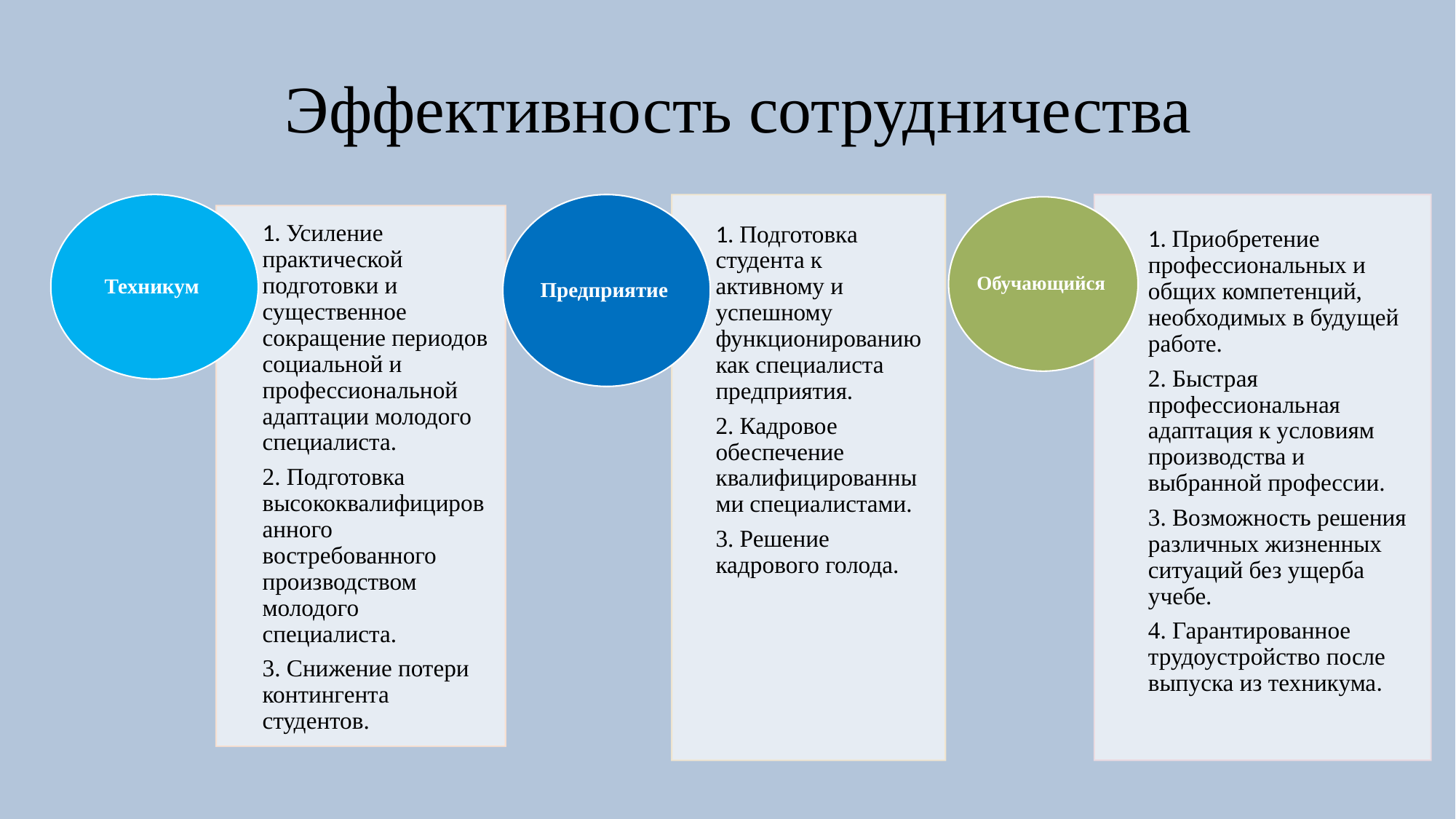

# Эффективность сотрудничества

1. Усиление практической подготовки и существенное сокращение периодов социальной и профессиональной адаптации молодого специалиста.
2. Подготовка высококвалифицированного востребованного производством молодого специалиста.
3. Снижение потери контингента студентов.

Техникум
1. Подготовка студента к активному и успешному функционированию как специалиста предприятия.
2. Кадровое обеспечение квалифицированными специалистами.
3. Решение кадрового голода.

Предприятие

1. Приобретение профессиональных и общих компетенций, необходимых в будущей работе.
2. Быстрая профессиональная адаптация к условиям производства и выбранной профессии.
3. Возможность решения различных жизненных ситуаций без ущерба учебе.
4. Гарантированное трудоустройство после выпуска из техникума.

Обучающийся